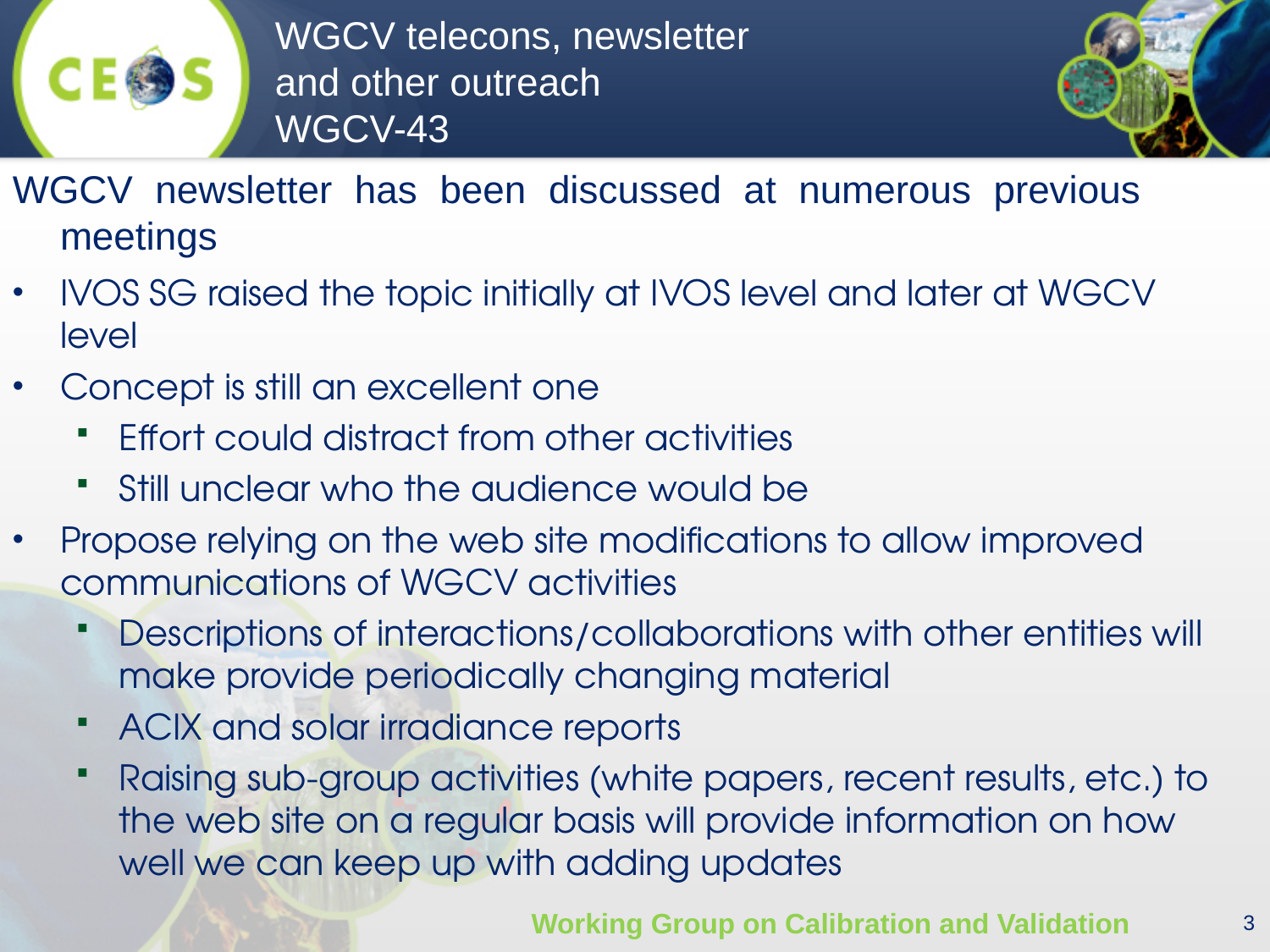

WGCV newsletter has been discussed at numerous previous meetings
IVOS SG raised the topic initially at IVOS level and later at WGCV level
Concept is still an excellent one
Effort could distract from other activities
Still unclear who the audience would be
Propose relying on the web site modifications to allow improved communications of WGCV activities
Descriptions of interactions/collaborations with other entities will make provide periodically changing material
ACIX and solar irradiance reports
Raising sub-group activities (white papers, recent results, etc.) to the web site on a regular basis will provide information on how well we can keep up with adding updates